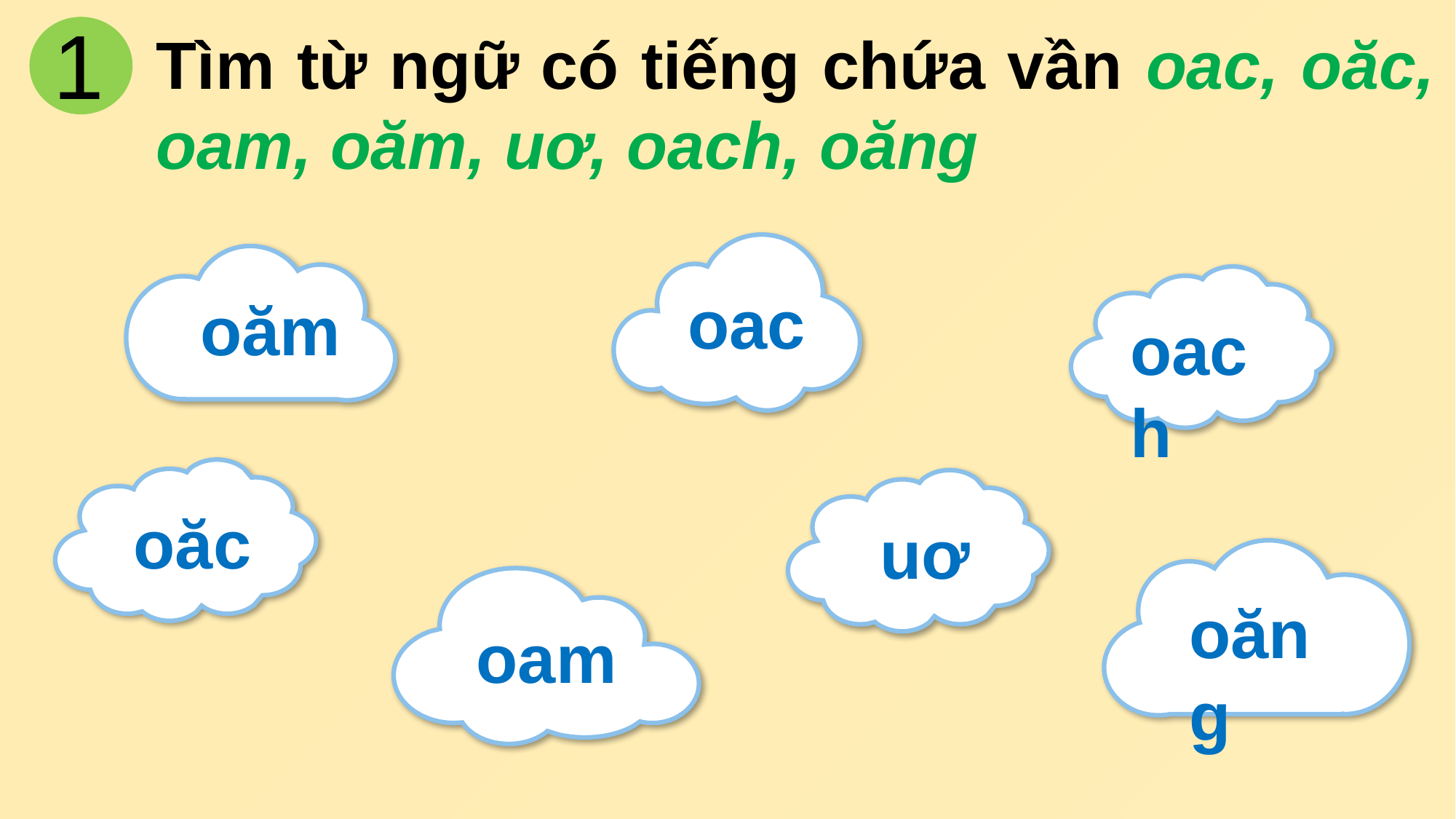

1

Tìm từ ngữ có tiếng chứa vần oac, oăc, oam, oăm, uơ, oach, oăng

oac

oăm

oach

oăc

uơ

oăng

oam